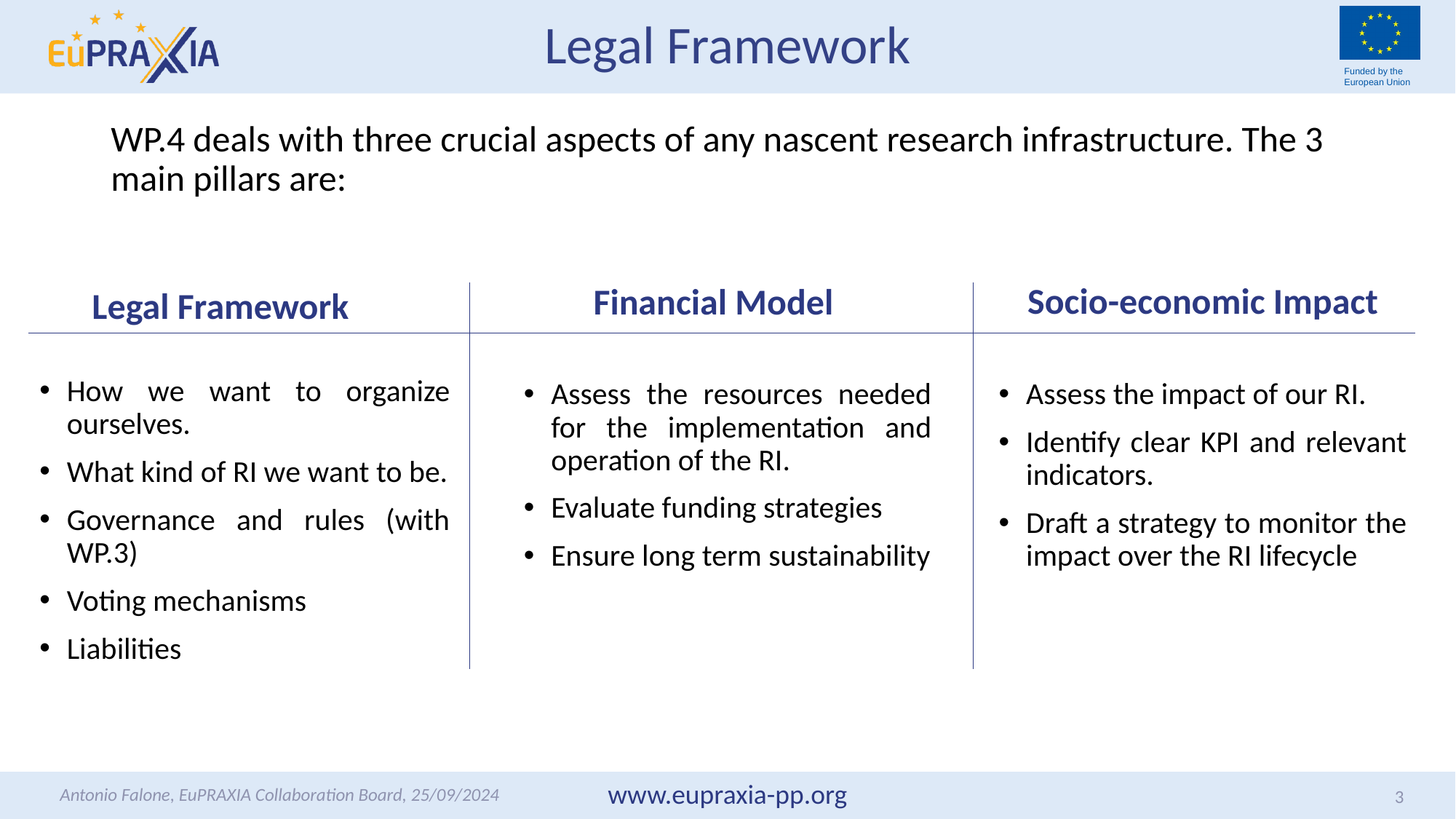

# Legal Framework
WP.4 deals with three crucial aspects of any nascent research infrastructure. The 3 main pillars are:
Socio-economic Impact
Financial Model
Legal Framework
How we want to organize ourselves.
What kind of RI we want to be.
Governance and rules (with WP.3)
Voting mechanisms
Liabilities
Assess the resources needed for the implementation and operation of the RI.
Evaluate funding strategies
Ensure long term sustainability
Assess the impact of our RI.
Identify clear KPI and relevant indicators.
Draft a strategy to monitor the impact over the RI lifecycle

Antonio Falone, EuPRAXIA Collaboration Board, 25/09/2024
3